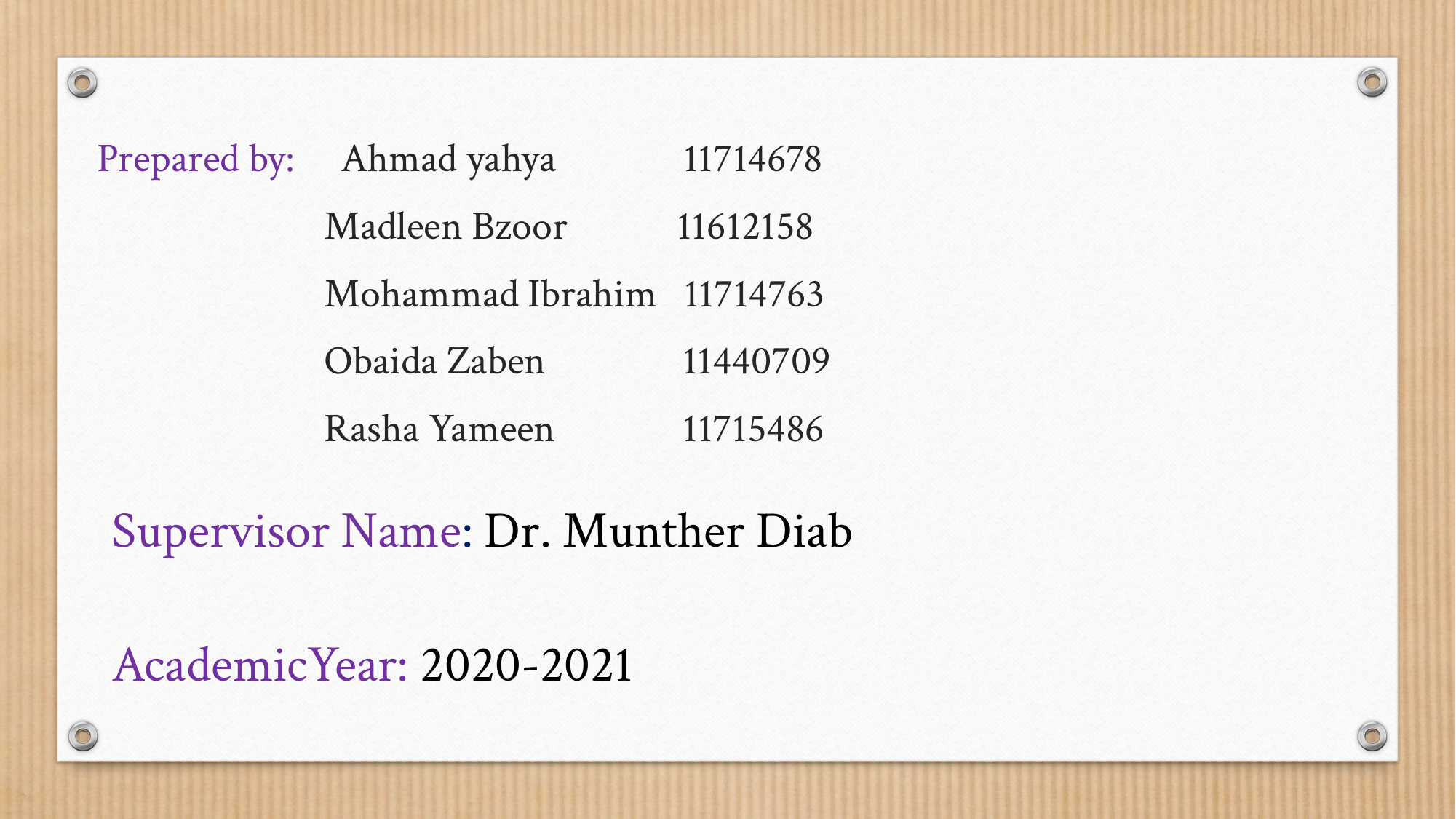

Prepared by:     Ahmad yahya              11714678
                         Madleen Bzoor            11612158
                         Mohammad Ibrahim   11714763
                         Obaida Zaben               11440709
                         Rasha Yameen              11715486

Supervisor Name: Dr. Munther Diab

AcademicYear: 2020-2021